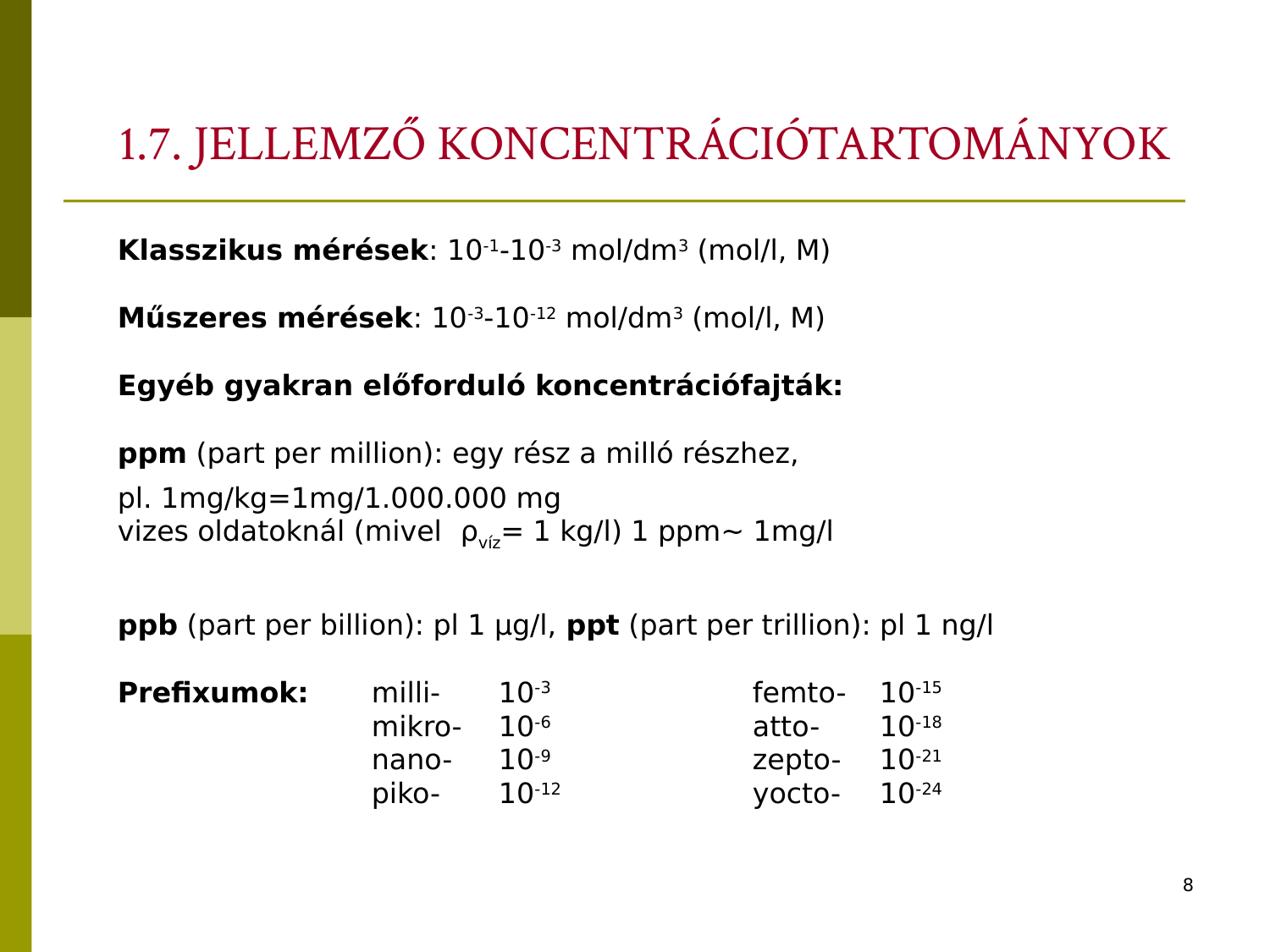

# 1.7. JELLEMZŐ KONCENTRÁCIÓTARTOMÁNYOK
Klasszikus mérések: 10-1-10-3 mol/dm3 (mol/l, M)
Műszeres mérések: 10-3-10-12 mol/dm3 (mol/l, M)
Egyéb gyakran előforduló koncentrációfajták:
ppm (part per million): egy rész a milló részhez,
pl. 1mg/kg=1mg/1.000.000 mg
vizes oldatoknál (mivel  ρvíz= 1 kg/l) 1 ppm~ 1mg/l
ppb (part per billion): pl 1 µg/l, ppt (part per trillion): pl 1 ng/l
Prefixumok:	milli-	10-3		femto-	10-15
		mikro-	10-6		atto-	10-18
		nano-	10-9		zepto-	10-21
		piko-	10-12		yocto-	10-24

8